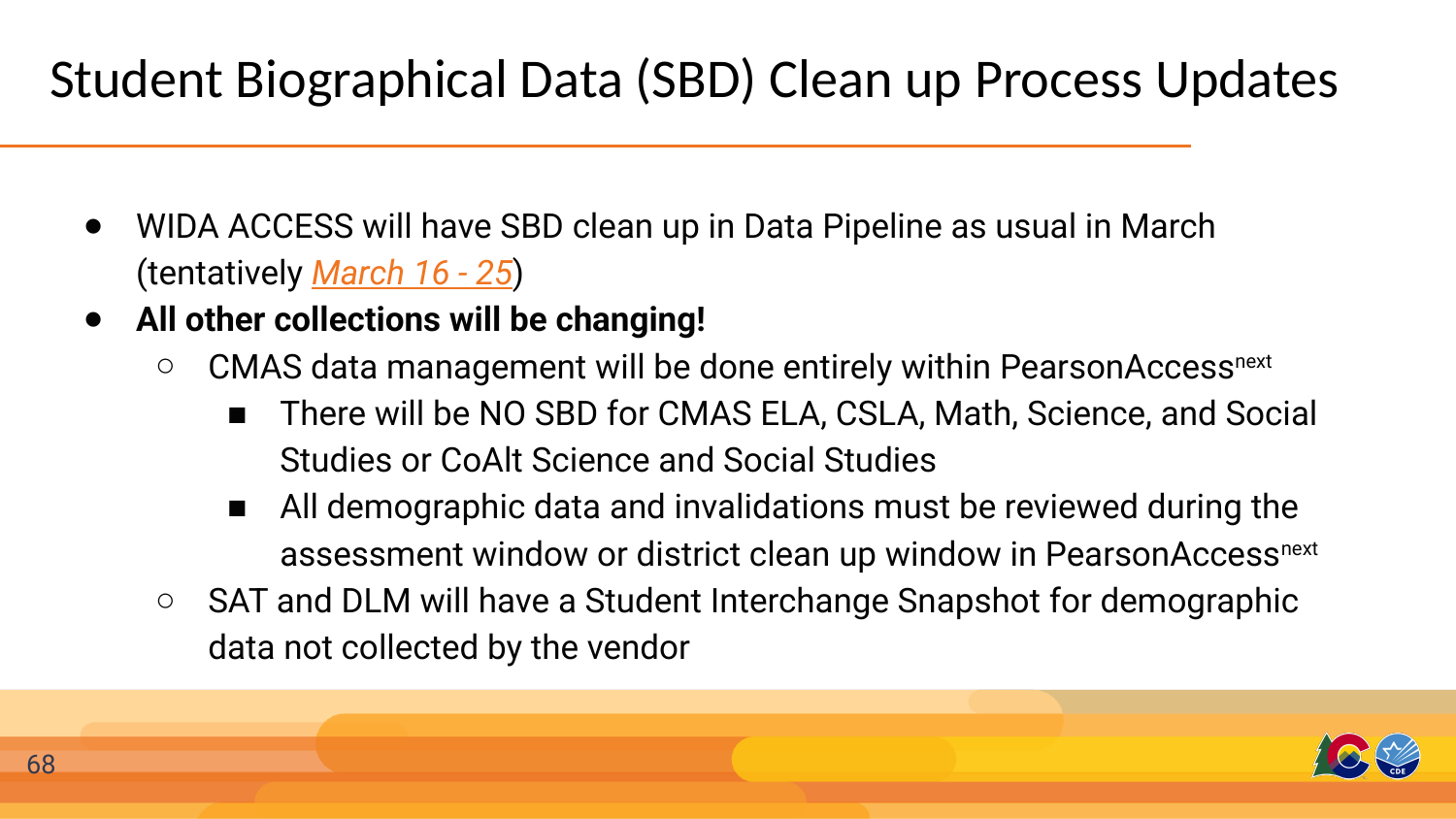

# Student Biographical Data (SBD) Clean up Process Updates
WIDA ACCESS will have SBD clean up in Data Pipeline as usual in March (tentatively March 16 - 25)
All other collections will be changing!
CMAS data management will be done entirely within PearsonAccessnext
There will be NO SBD for CMAS ELA, CSLA, Math, Science, and Social Studies or CoAlt Science and Social Studies
All demographic data and invalidations must be reviewed during the assessment window or district clean up window in PearsonAccessnext
SAT and DLM will have a Student Interchange Snapshot for demographic data not collected by the vendor